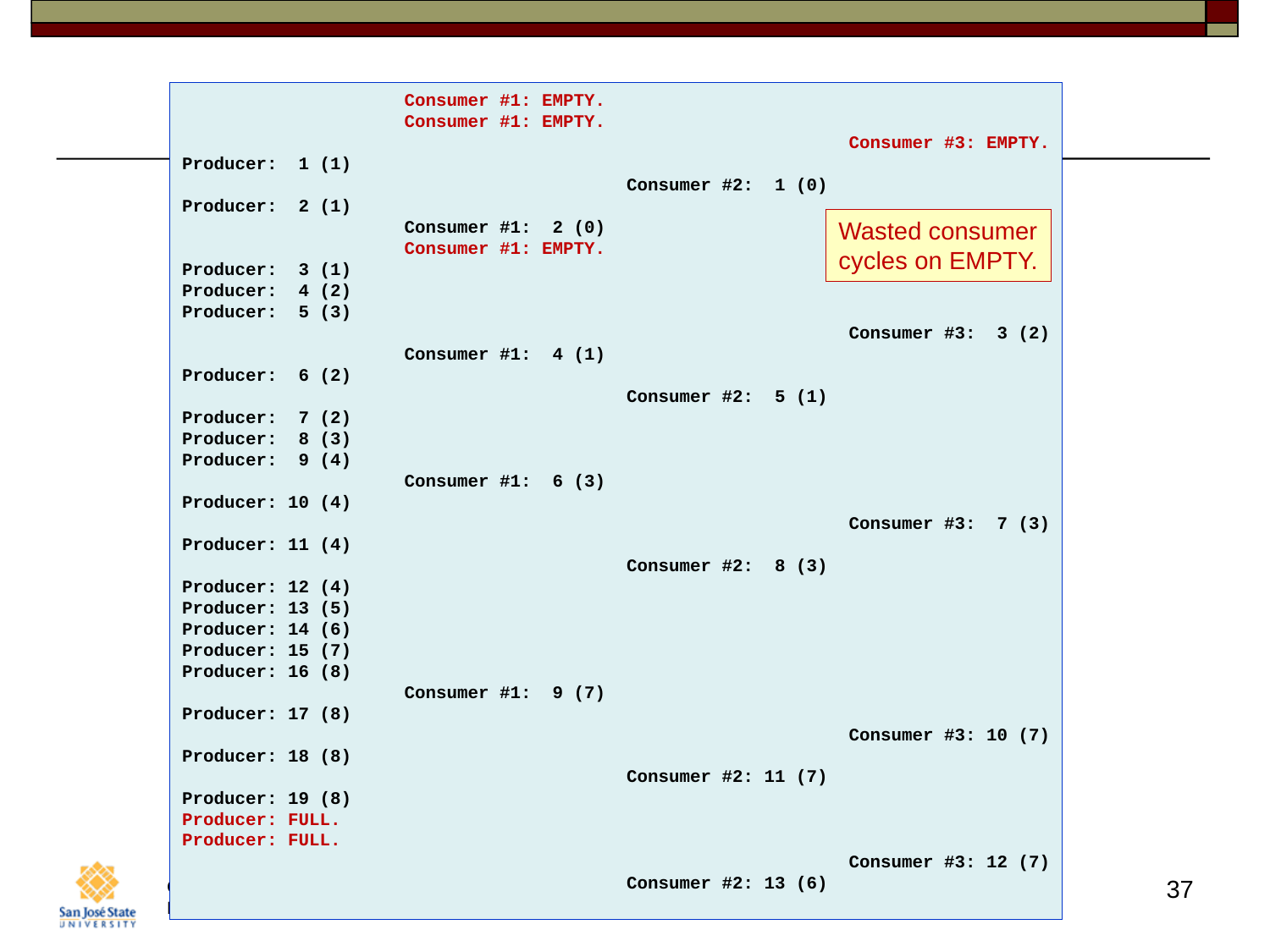

#
                     Consumer #1: EMPTY.
                     Consumer #1: EMPTY.
                                                               Consumer #3: EMPTY.
Producer:  1 (1)
                                          Consumer #2:  1 (0)
Producer:  2 (1)
                     Consumer #1:  2 (0)
                     Consumer #1: EMPTY.
Producer:  3 (1)
Producer:  4 (2)
Producer:  5 (3)
                                                               Consumer #3:  3 (2)
                     Consumer #1:  4 (1)
Producer:  6 (2)
                                          Consumer #2:  5 (1)
Producer:  7 (2)
Producer:  8 (3)
Producer:  9 (4)
                     Consumer #1:  6 (3)
Producer: 10 (4)
                                                               Consumer #3:  7 (3)
Producer: 11 (4)
                                          Consumer #2:  8 (3)
Producer: 12 (4)
Producer: 13 (5)
Producer: 14 (6)
Producer: 15 (7)
Producer: 16 (8)
                     Consumer #1:  9 (7)
Producer: 17 (8)
                                                               Consumer #3: 10 (7)
Producer: 18 (8)
                                          Consumer #2: 11 (7)
Producer: 19 (8)
Producer: FULL.
Producer: FULL.
                                                               Consumer #3: 12 (7)
                                          Consumer #2: 13 (6)

Wasted consumer
cycles on EMPTY.
37